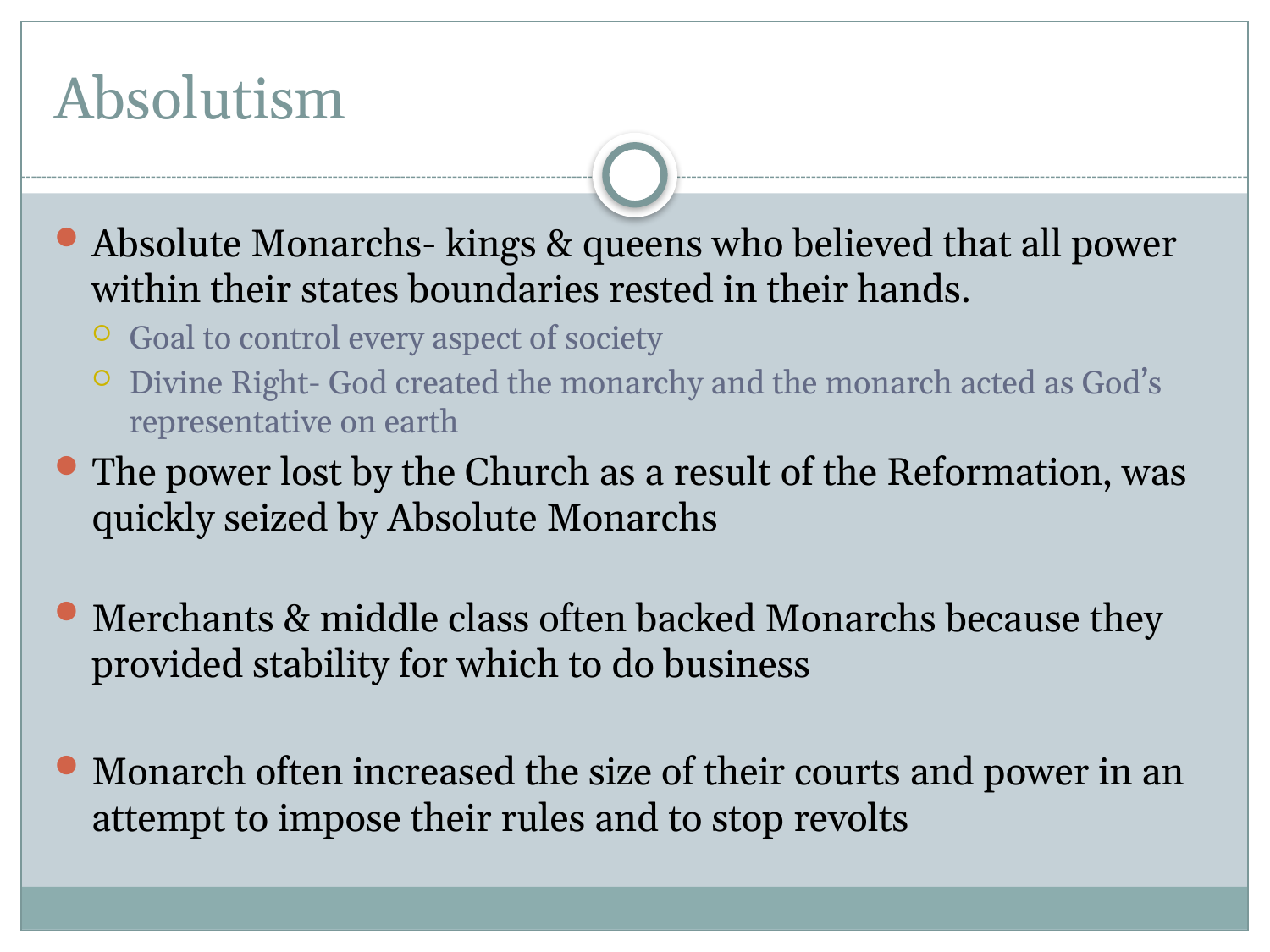

# Absolutism
Absolute Monarchs- kings & queens who believed that all power within their states boundaries rested in their hands.
Goal to control every aspect of society
Divine Right- God created the monarchy and the monarch acted as God’s representative on earth
The power lost by the Church as a result of the Reformation, was quickly seized by Absolute Monarchs
Merchants & middle class often backed Monarchs because they provided stability for which to do business

Monarch often increased the size of their courts and power in an attempt to impose their rules and to stop revolts